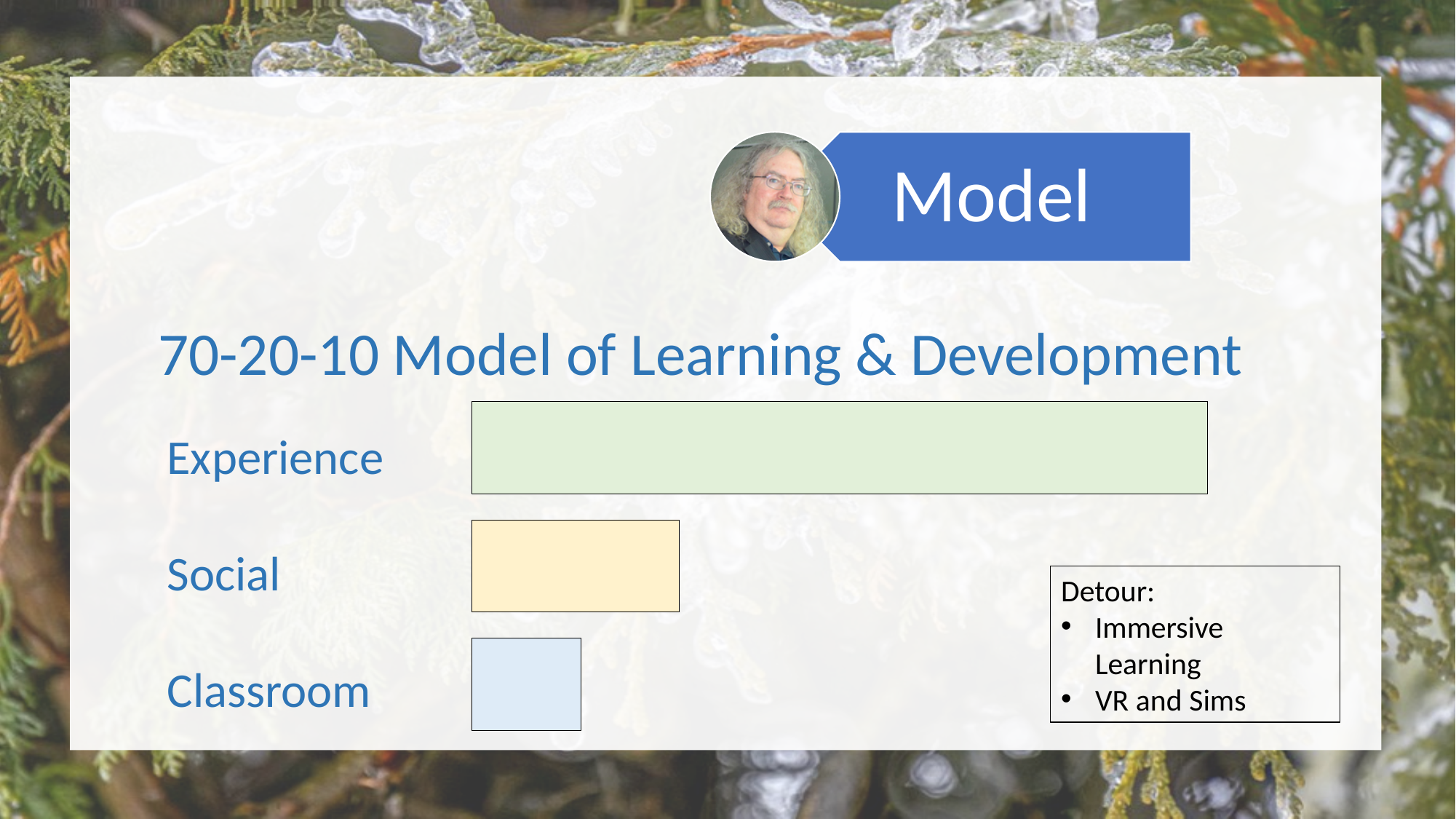

Model
70-20-10 Model of Learning & Development

Experience

Social

Classroom

Detour:
Immersive Learning
VR and Sims